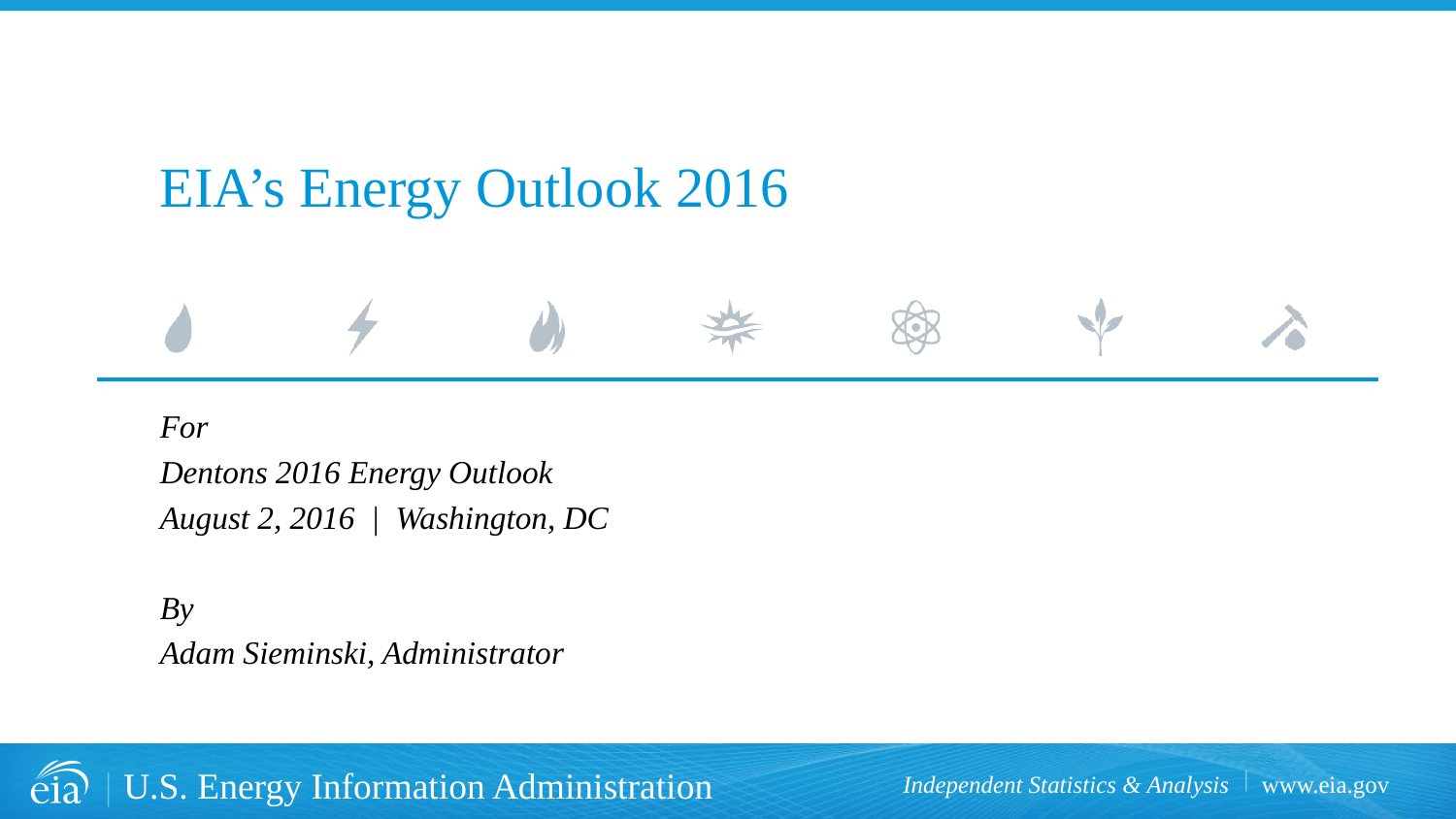

# EIA’s Energy Outlook 2016
For
Dentons 2016 Energy Outlook
August 2, 2016  |  Washington, DC

By
Adam Sieminski, Administrator